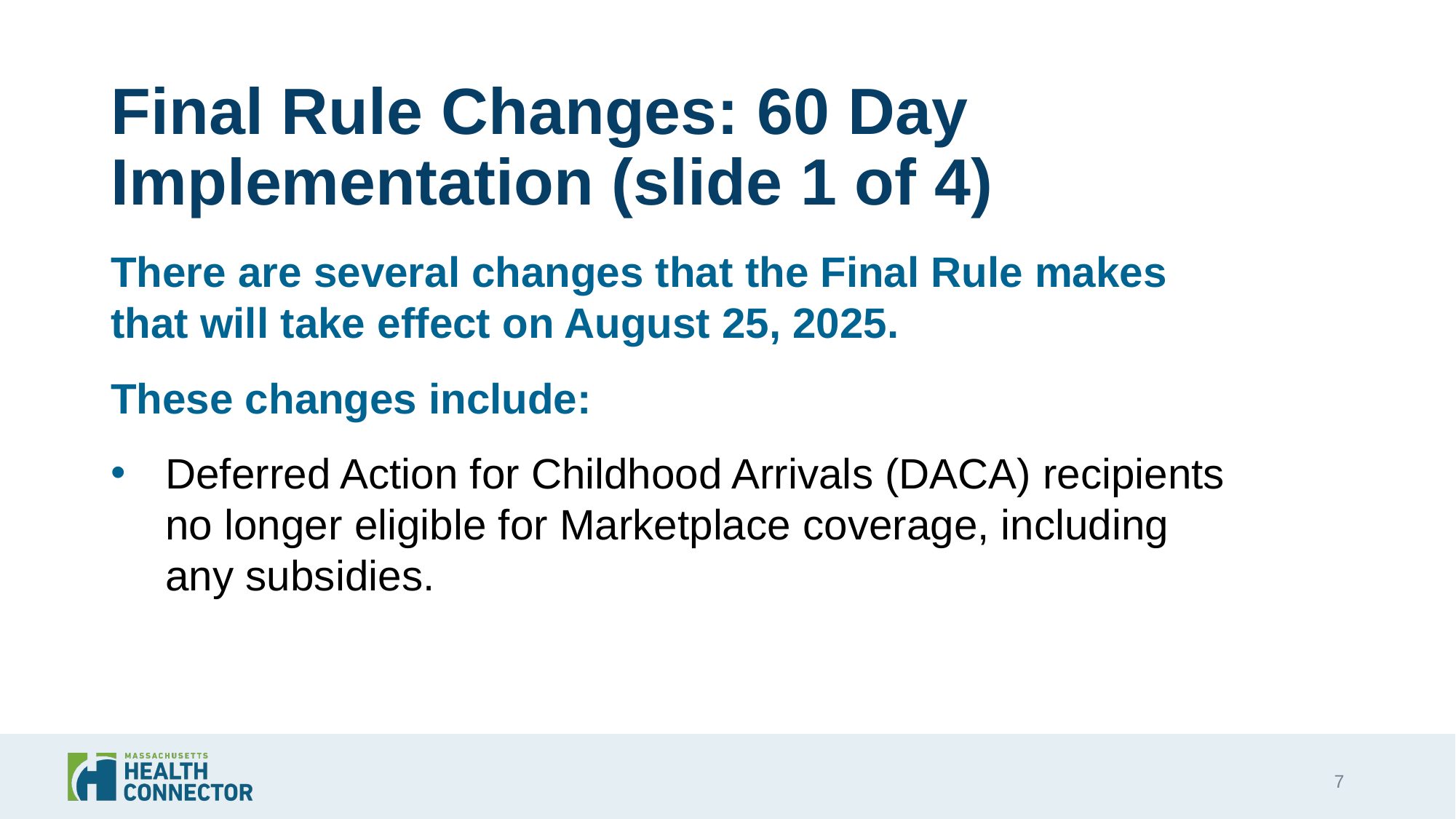

# Final Rule Changes: 60 Day Implementation (slide 1 of 4)
There are several changes that the Final Rule makes that will take effect on August 25, 2025.
These changes include:
Deferred Action for Childhood Arrivals (DACA) recipients no longer eligible for Marketplace coverage, including any subsidies.

7